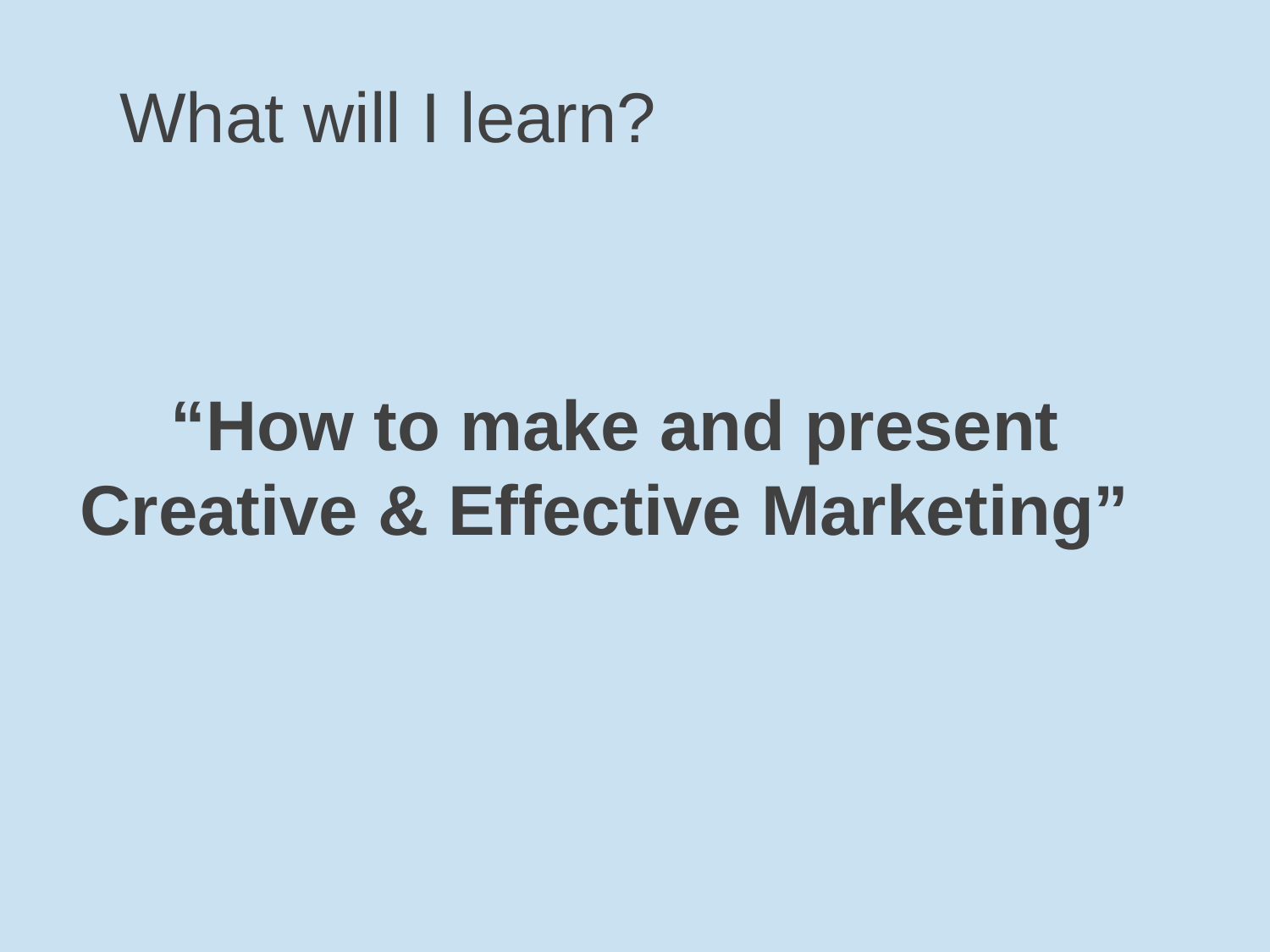

What will I learn?

“How to make and present
Creative & Effective Marketing”